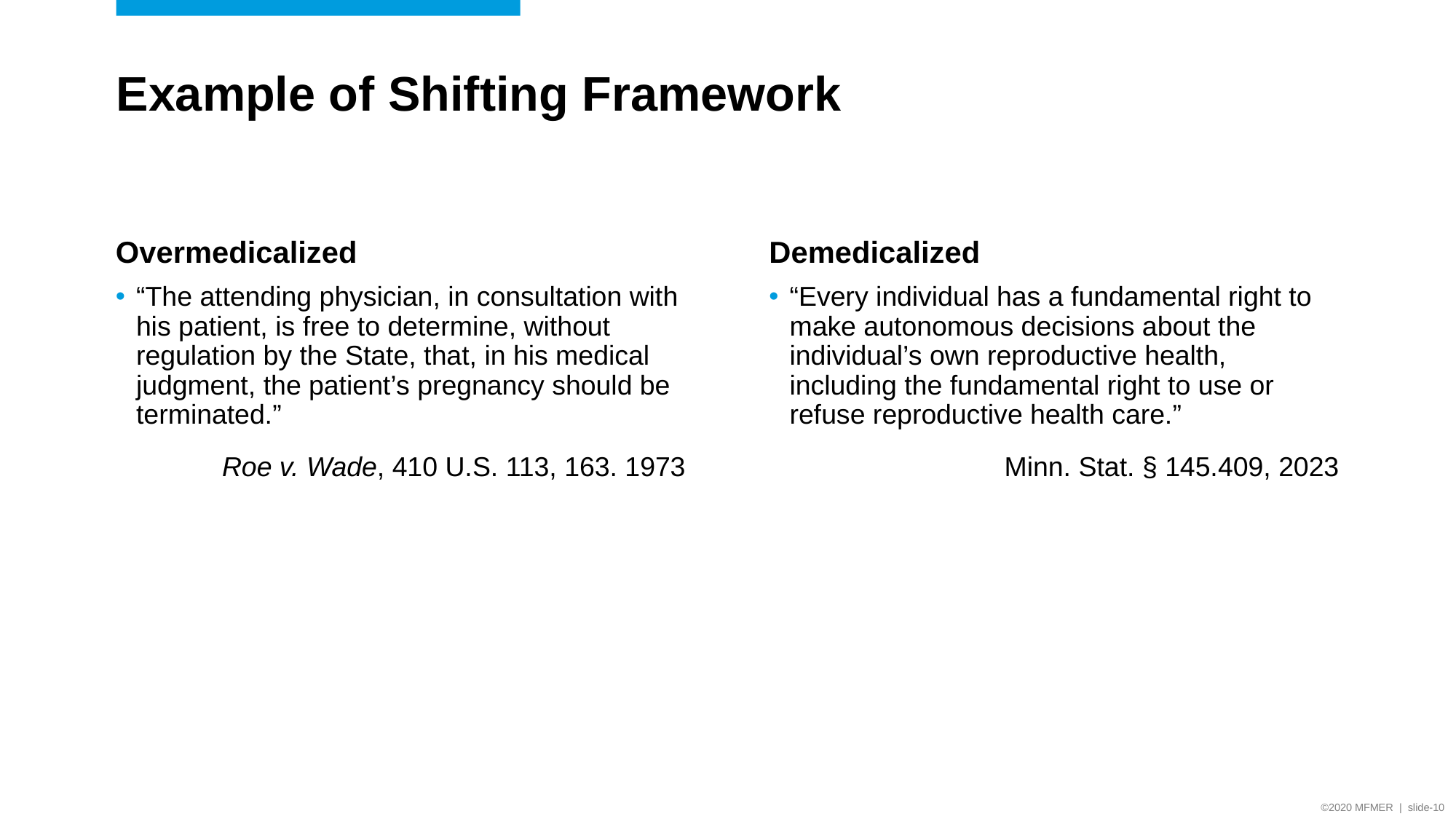

# Example of Shifting Framework
Overmedicalized
Demedicalized
“The attending physician, in consultation with his patient, is free to determine, without regulation by the State, that, in his medical judgment, the patient’s pregnancy should be terminated.”
Roe v. Wade, 410 U.S. 113, 163. 1973
“Every individual has a fundamental right to make autonomous decisions about the individual’s own reproductive health, including the fundamental right to use or refuse reproductive health care.”
Minn. Stat. § 145.409, 2023